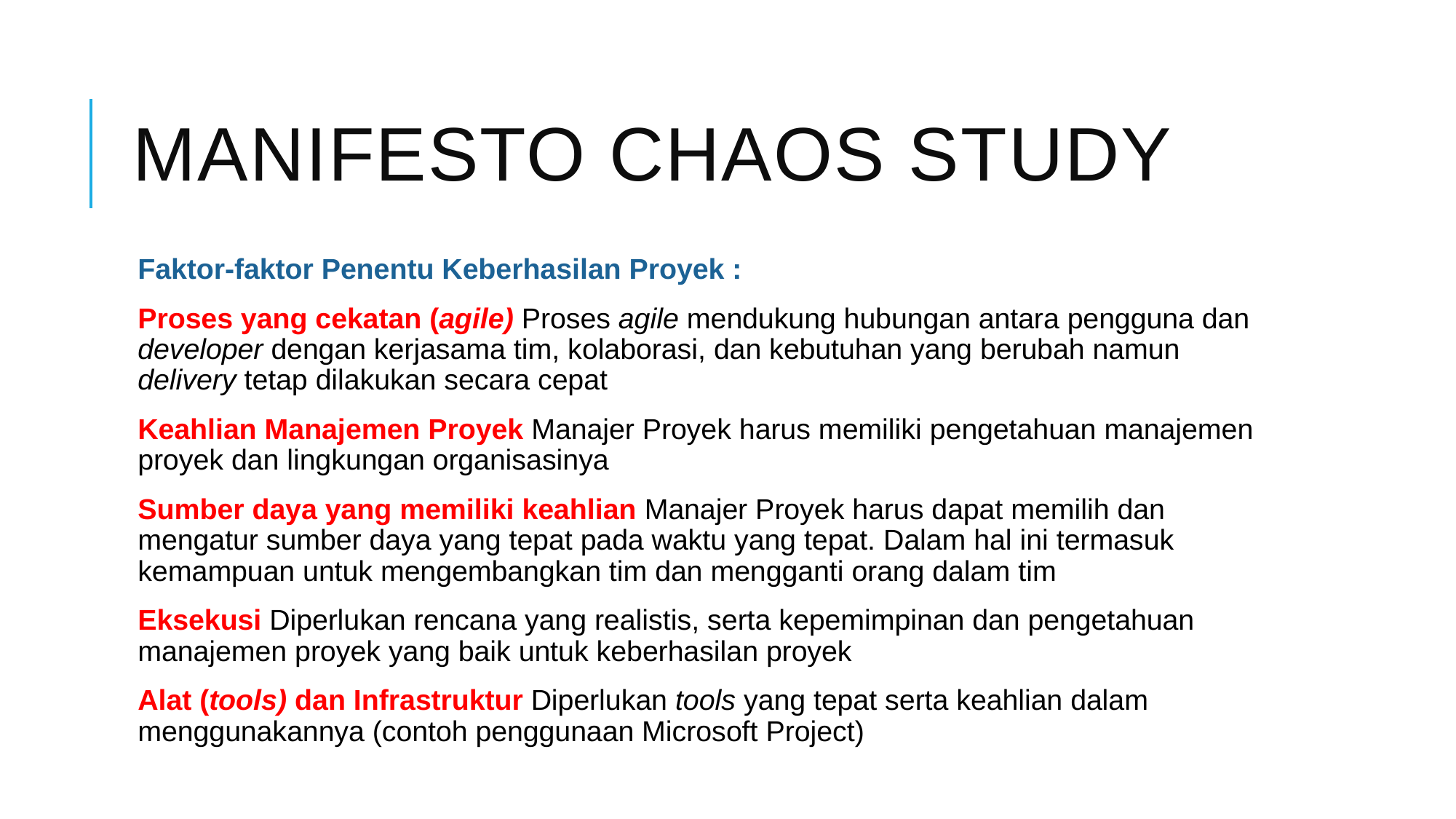

# Manifesto CHAOS Study
Faktor-faktor Penentu Keberhasilan Proyek :
Proses yang cekatan (agile) Proses agile mendukung hubungan antara pengguna dan developer dengan kerjasama tim, kolaborasi, dan kebutuhan yang berubah namun delivery tetap dilakukan secara cepat
Keahlian Manajemen Proyek Manajer Proyek harus memiliki pengetahuan manajemen proyek dan lingkungan organisasinya
Sumber daya yang memiliki keahlian Manajer Proyek harus dapat memilih dan mengatur sumber daya yang tepat pada waktu yang tepat. Dalam hal ini termasuk kemampuan untuk mengembangkan tim dan mengganti orang dalam tim
Eksekusi Diperlukan rencana yang realistis, serta kepemimpinan dan pengetahuan manajemen proyek yang baik untuk keberhasilan proyek
Alat (tools) dan Infrastruktur Diperlukan tools yang tepat serta keahlian dalam menggunakannya (contoh penggunaan Microsoft Project)